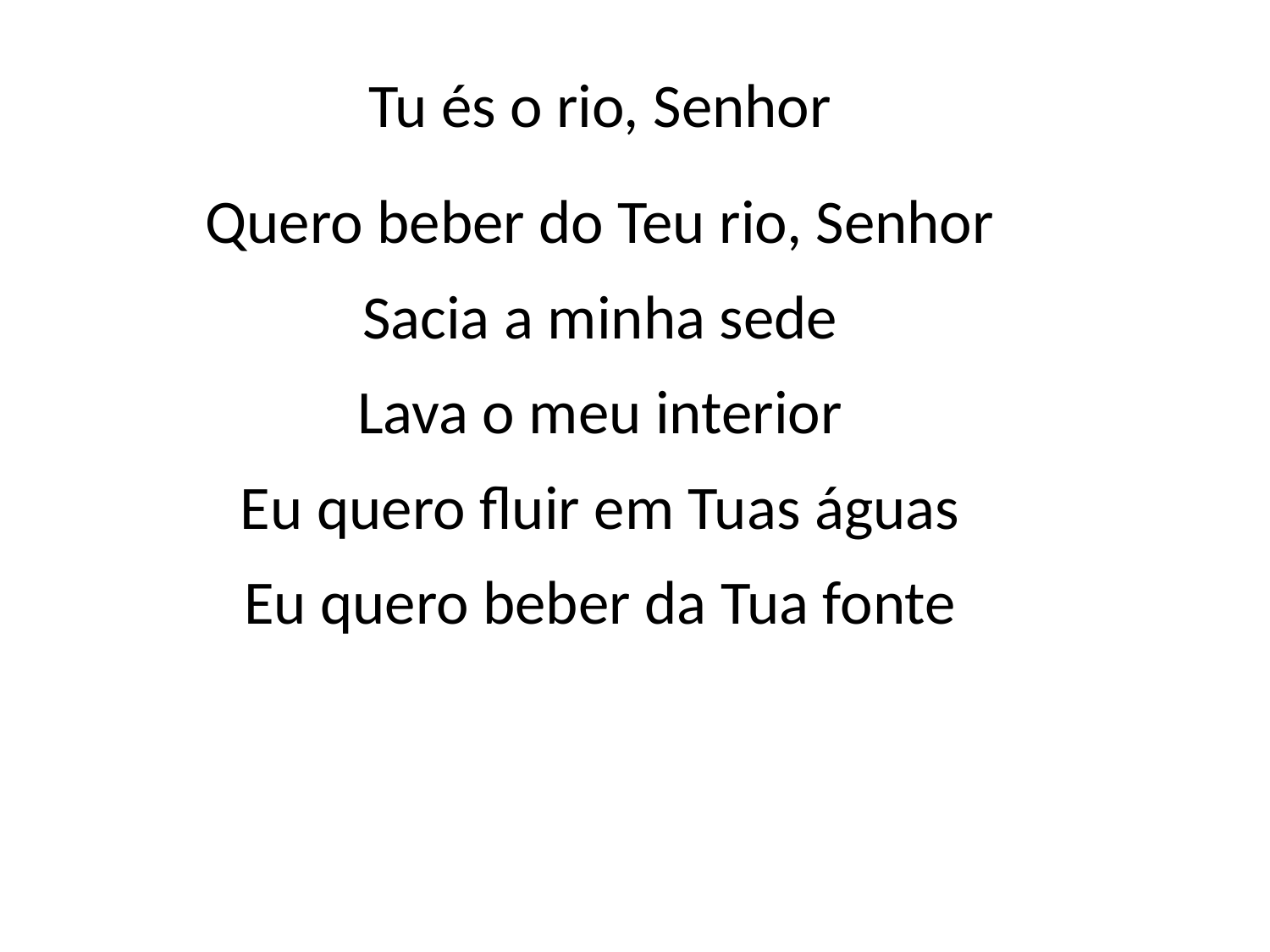

Tu és o rio, Senhor

Quero beber do Teu rio, Senhor

Sacia a minha sede

Lava o meu interior

Eu quero fluir em Tuas águas

Eu quero beber da Tua fonte
#